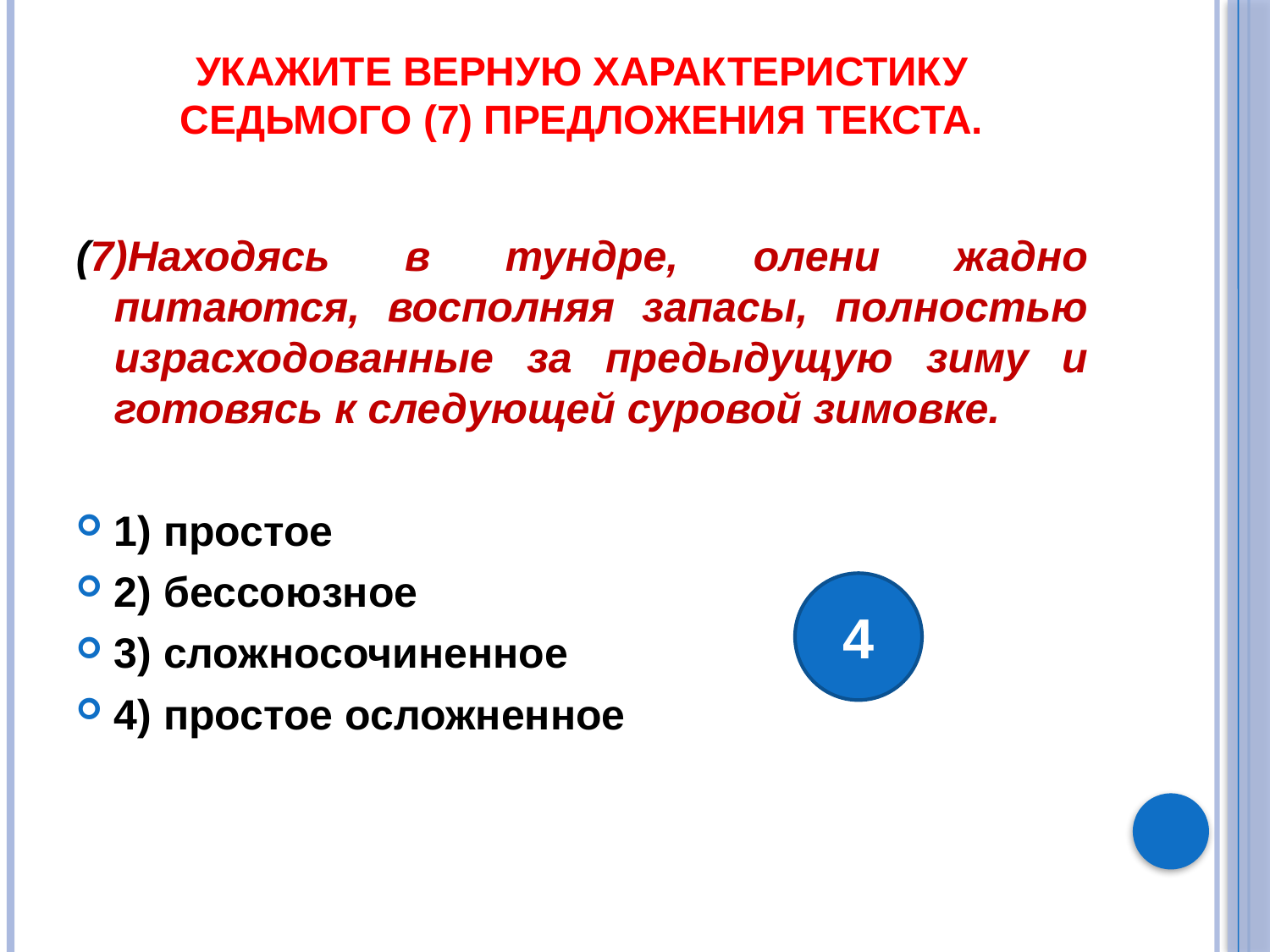

# Укажите верную характеристику седьмого (7) предложения текста.
(7)Находясь в тундре, олени жадно питаются, восполняя запасы, полностью израсходованные за предыдущую зиму и готовясь к следующей суровой зимовке.

1) простое
2) бессоюзное
3) сложносочиненное
4) простое осложненное

4